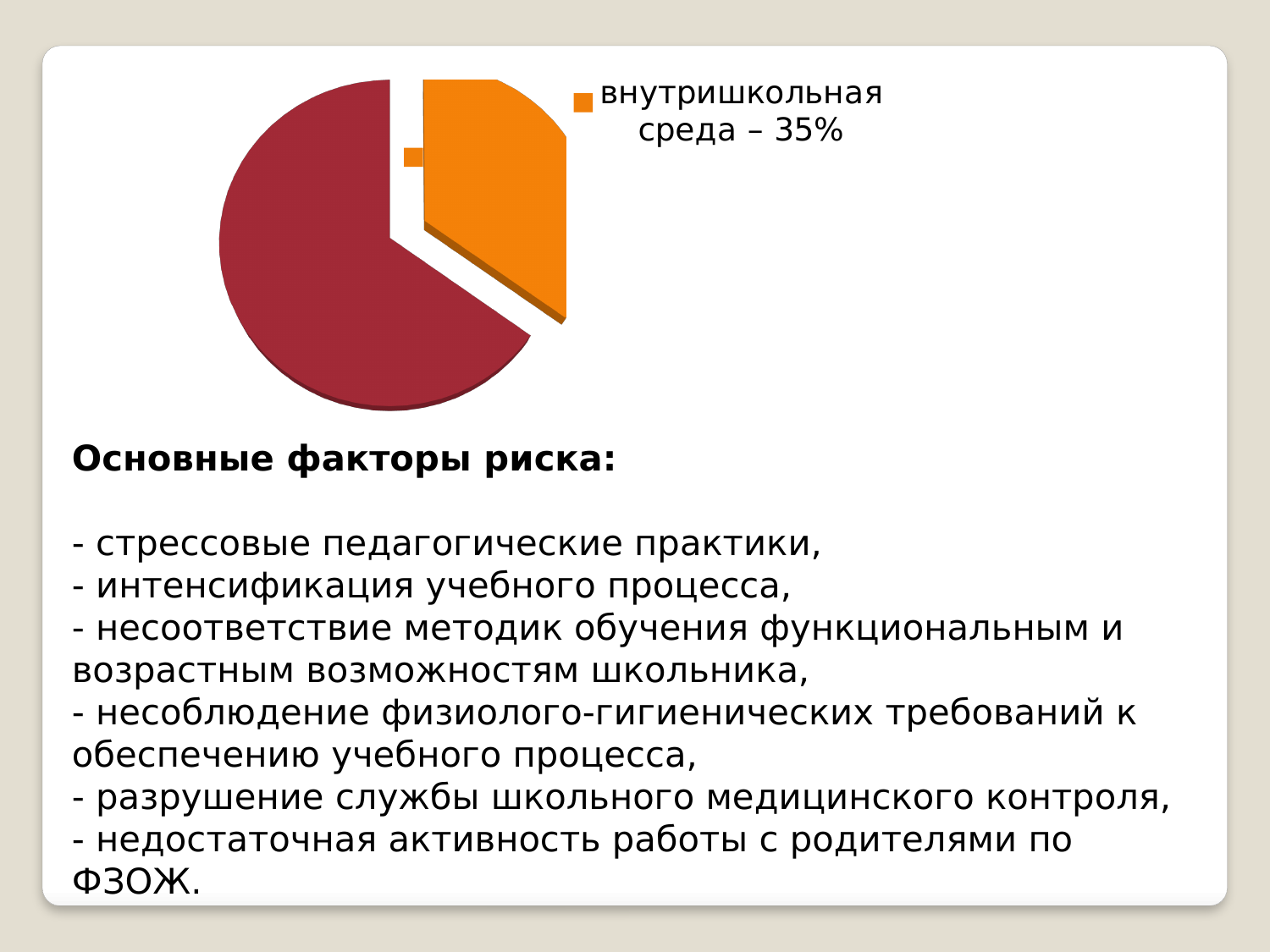

[unsupported chart]

Основные факторы риска:

- стрессовые педагогические практики,
- интенсификация учебного процесса,
- несоответствие методик обучения функциональным и возрастным возможностям школьника,
- несоблюдение физиолого-гигиенических требований к обеспечению учебного процесса,
- разрушение службы школьного медицинского контроля,
- недостаточная активность работы с родителями по ФЗОЖ.